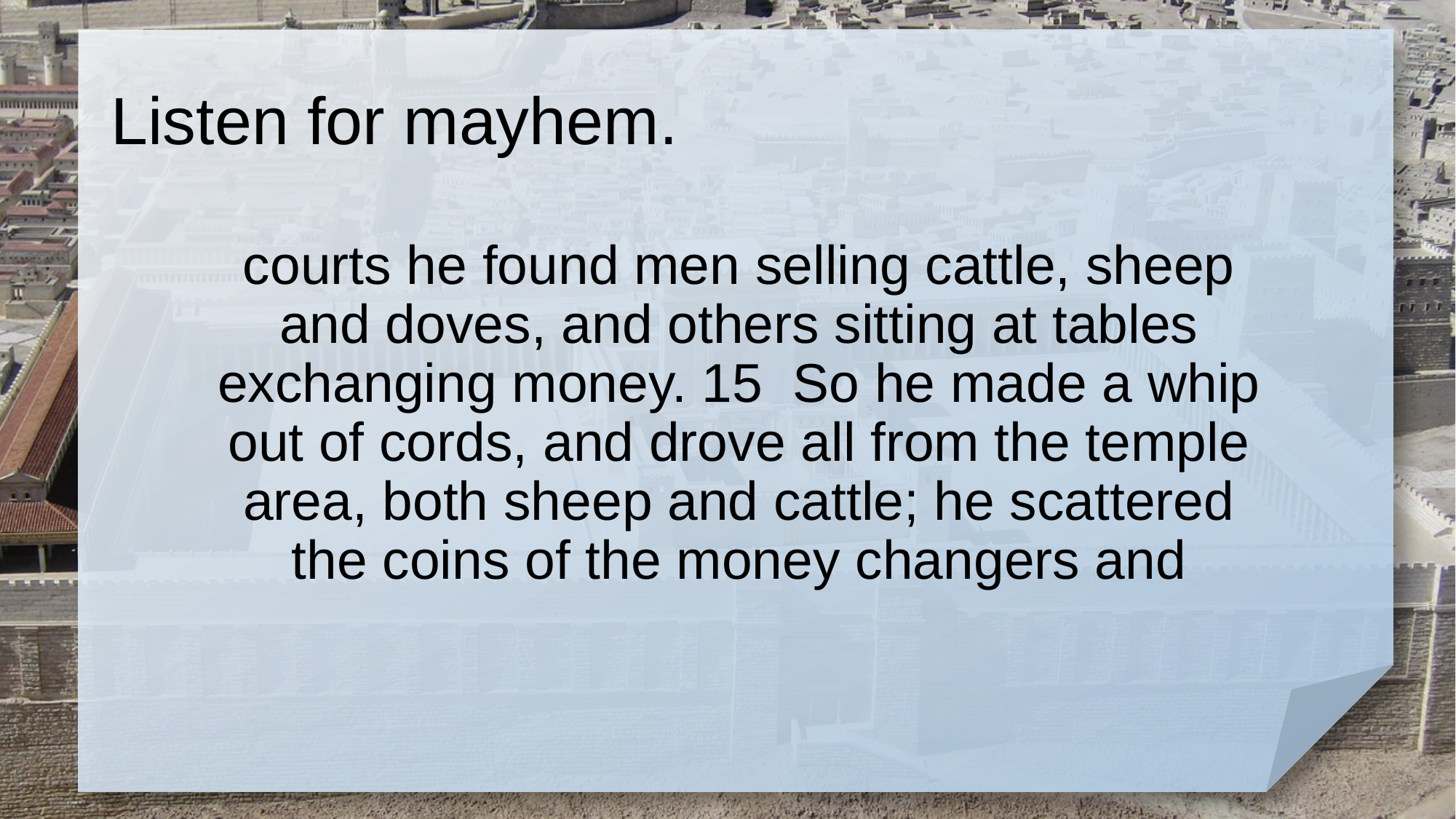

# Listen for mayhem.
courts he found men selling cattle, sheep and doves, and others sitting at tables exchanging money. 15  So he made a whip out of cords, and drove all from the temple area, both sheep and cattle; he scattered the coins of the money changers and